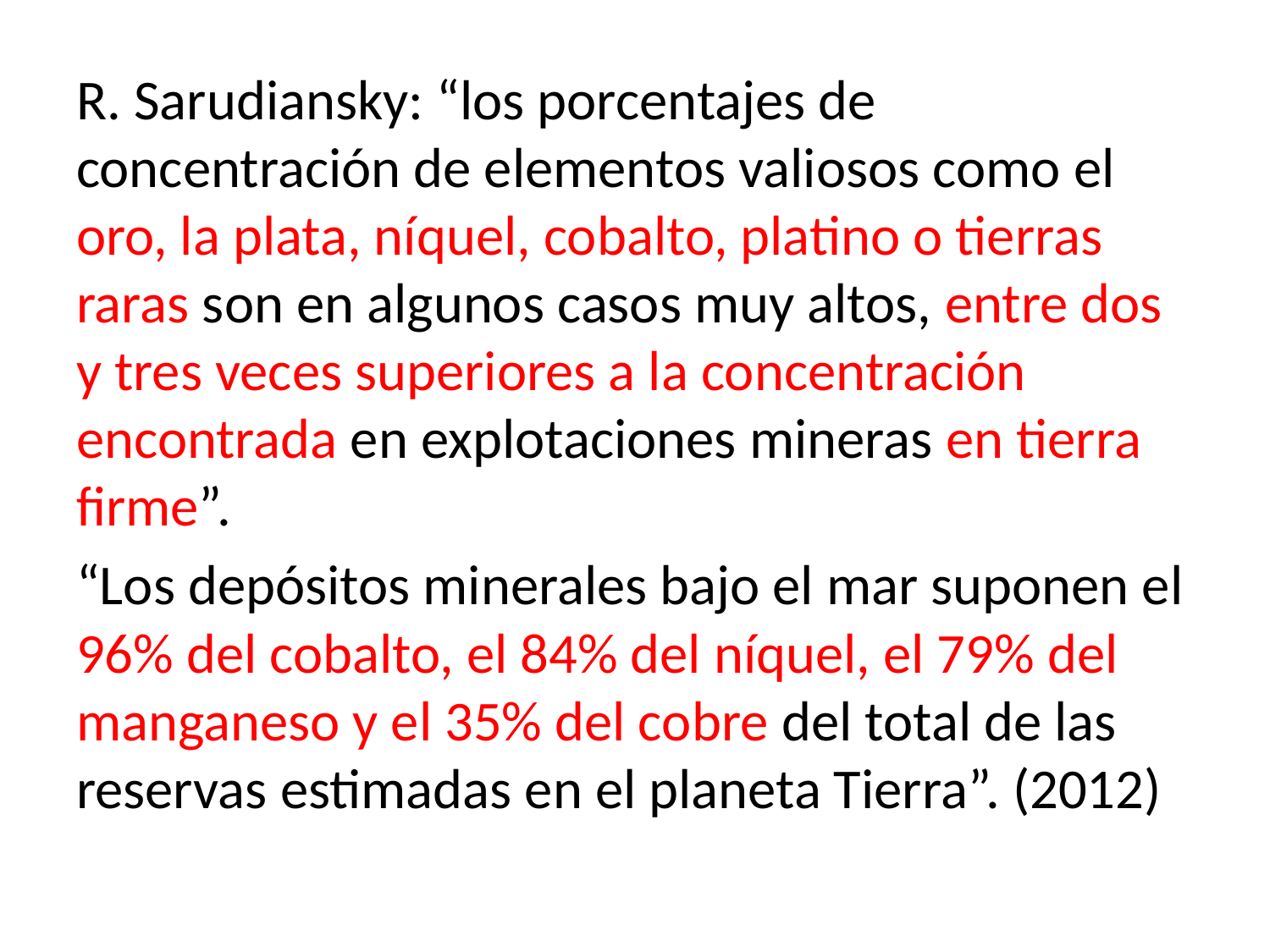

R. Sarudiansky: “los porcentajes de concentración de elementos valiosos como el oro, la plata, níquel, cobalto, platino o tierras raras son en algunos casos muy altos, entre dos y tres veces superiores a la concentración encontrada en explotaciones mineras en tierra firme”.
“Los depósitos minerales bajo el mar suponen el 96% del cobalto, el 84% del níquel, el 79% del manganeso y el 35% del cobre del total de las reservas estimadas en el planeta Tierra”. (2012)